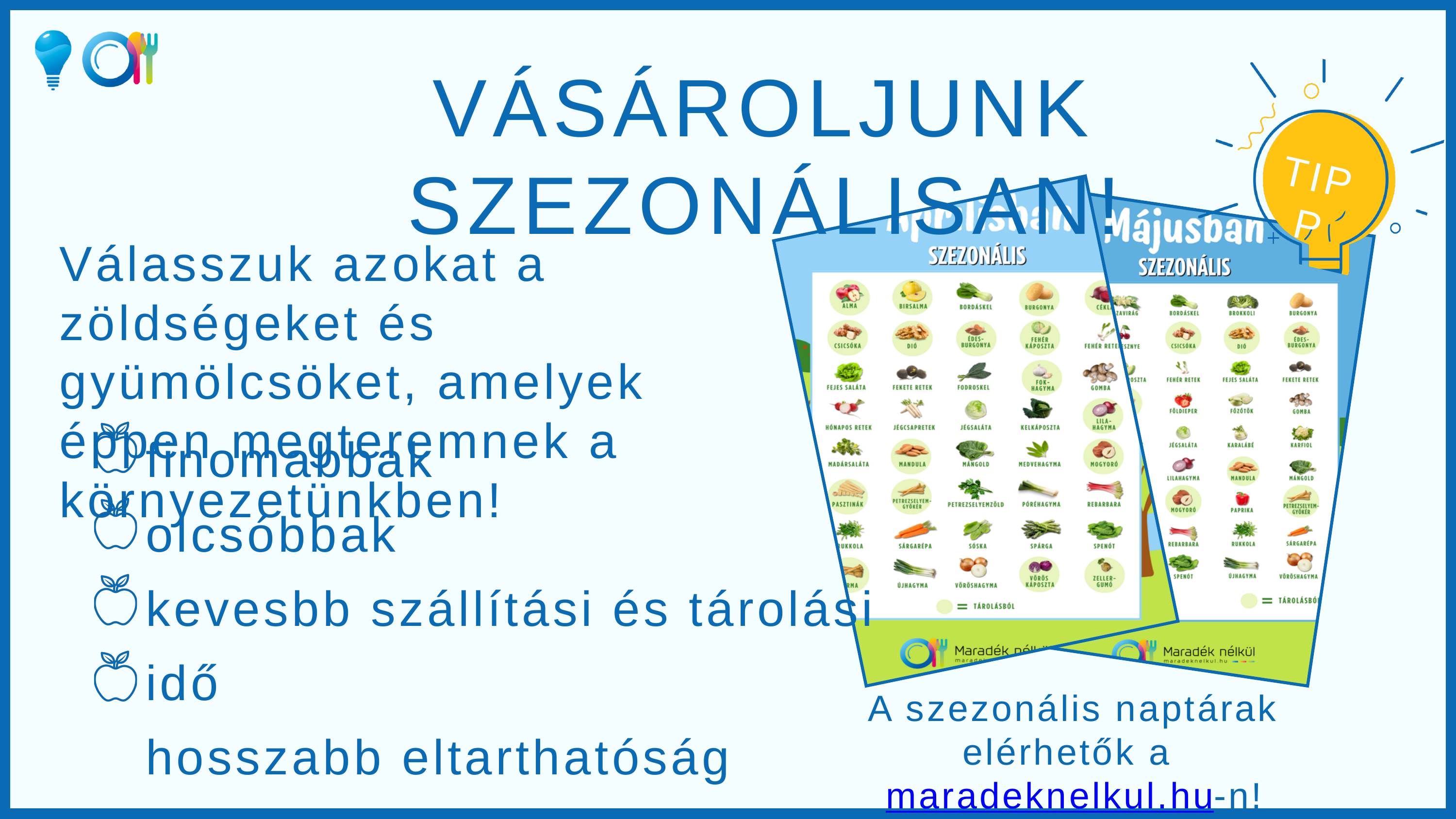

VÁSÁROLJUNK SZEZONÁLISAN!

TIPP

Válasszuk azokat a zöldségeket és gyümölcsöket, amelyek éppen megteremnek a környezetünkben!

finomabbak
olcsóbbak
kevesbb szállítási és tárolási idő
hosszabb eltarthatóság

A szezonális naptárak elérhetők a maradeknelkul.hu-n!